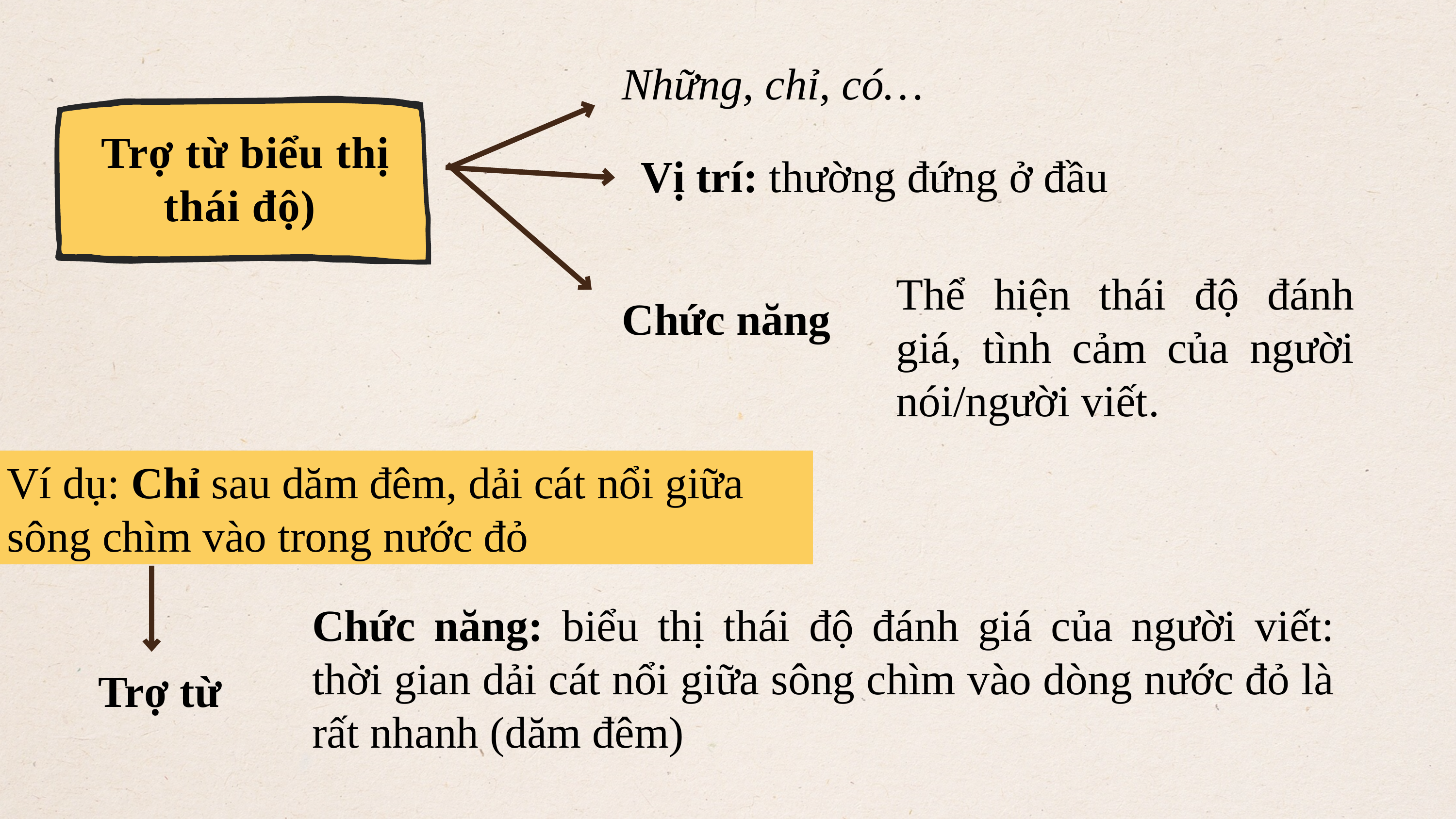

Những, chỉ, có…

 Trợ từ biểu thị thái độ)
Vị trí: thường đứng ở đầu

Thể hiện thái độ đánh giá, tình cảm của người nói/người viết.
Chức năng
Ví dụ: Chỉ sau dăm đêm, dải cát nổi giữa sông chìm vào trong nước đỏ

Chức năng: biểu thị thái độ đánh giá của người viết: thời gian dải cát nổi giữa sông chìm vào dòng nước đỏ là rất nhanh (dăm đêm)
Trợ từ